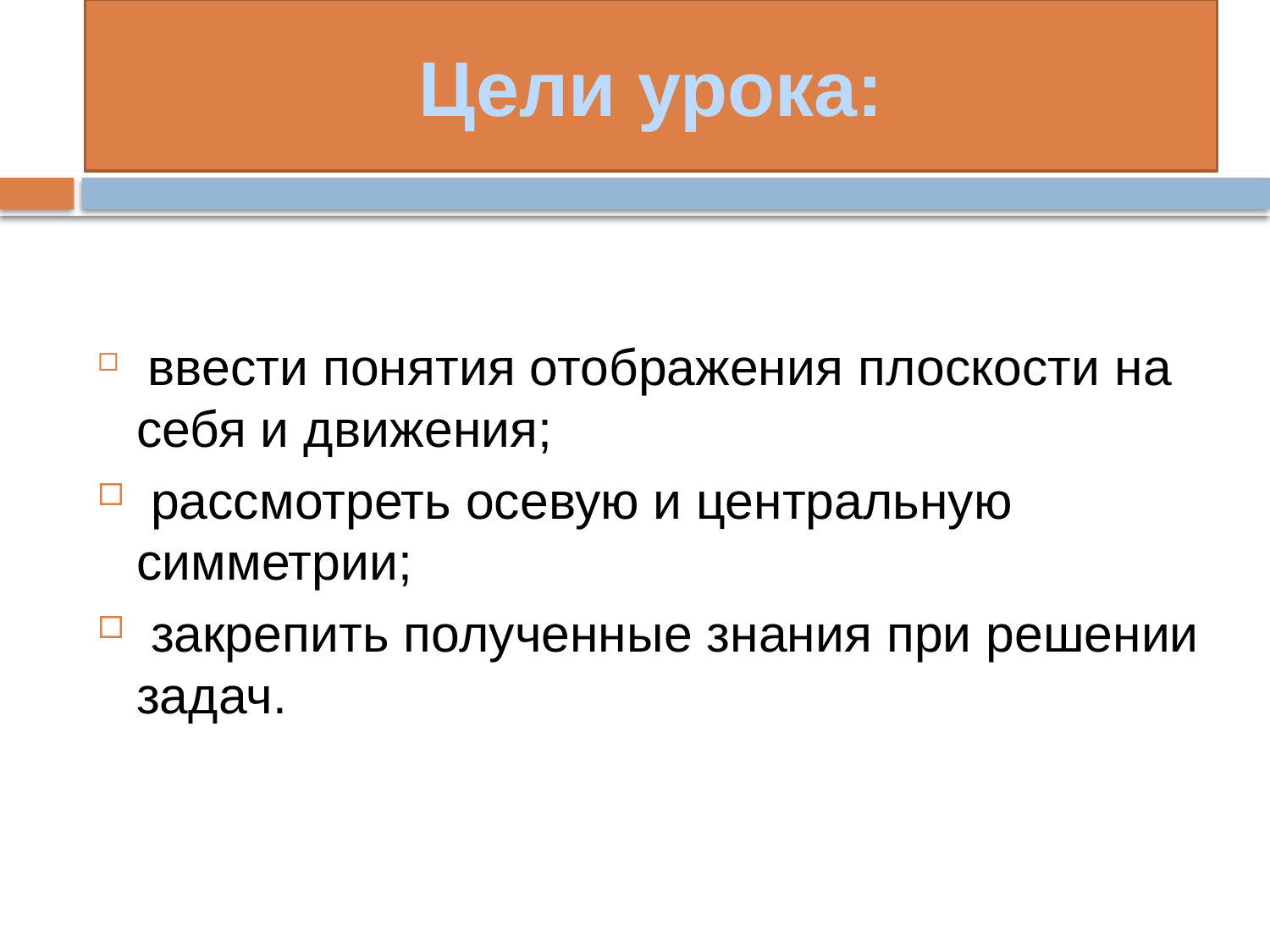

# Цели урока:
 ввести понятия отображения плоскости на себя и движения;
 рассмотреть осевую и центральную симметрии;
 закрепить полученные знания при решении задач.